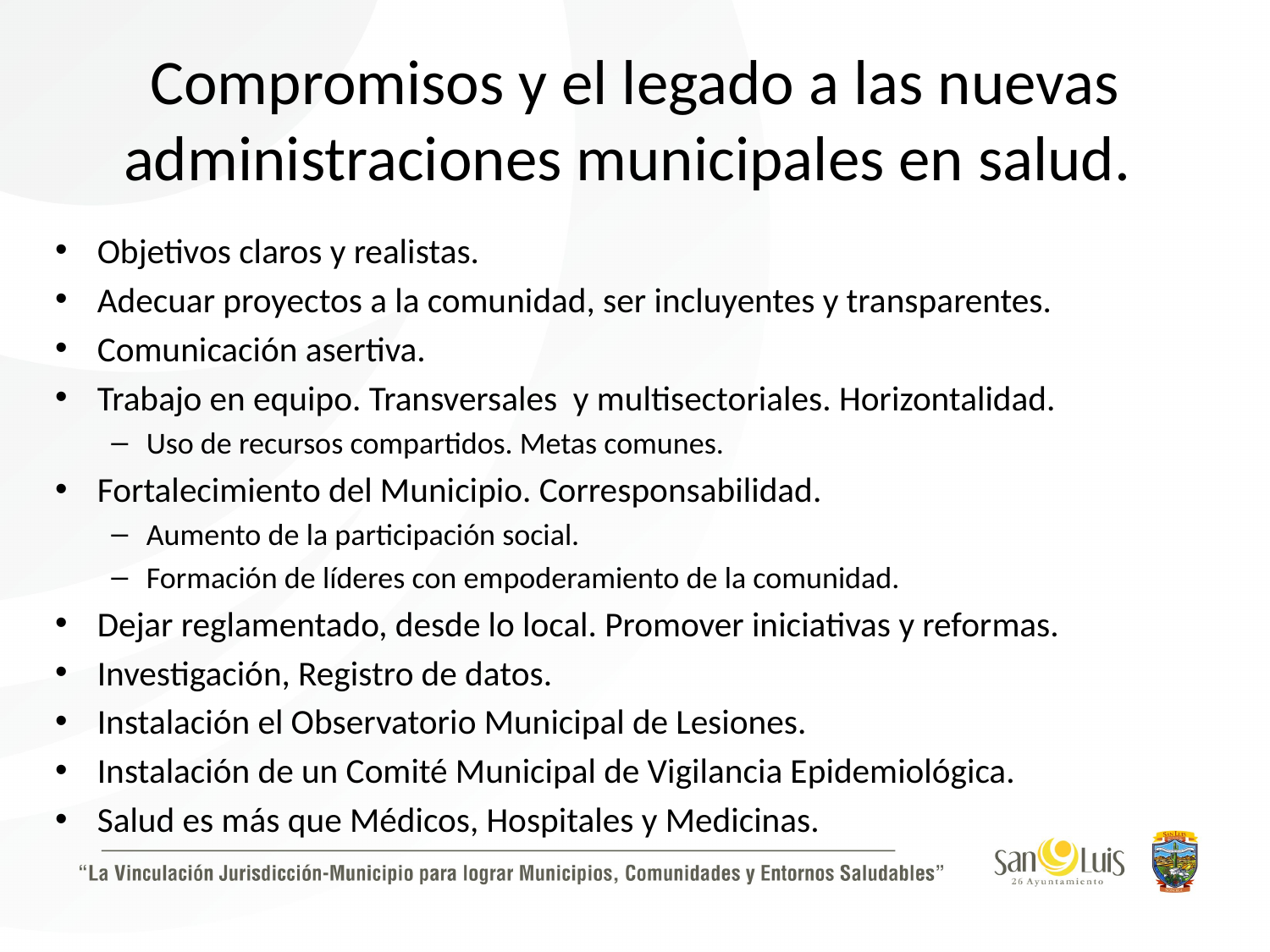

# Compromisos y el legado a las nuevas administraciones municipales en salud.
Objetivos claros y realistas.
Adecuar proyectos a la comunidad, ser incluyentes y transparentes.
Comunicación asertiva.
Trabajo en equipo. Transversales  y multisectoriales. Horizontalidad.
Uso de recursos compartidos. Metas comunes.
Fortalecimiento del Municipio. Corresponsabilidad.
Aumento de la participación social.
Formación de líderes con empoderamiento de la comunidad.
Dejar reglamentado, desde lo local. Promover iniciativas y reformas.
Investigación, Registro de datos.
Instalación el Observatorio Municipal de Lesiones.
Instalación de un Comité Municipal de Vigilancia Epidemiológica.
Salud es más que Médicos, Hospitales y Medicinas.